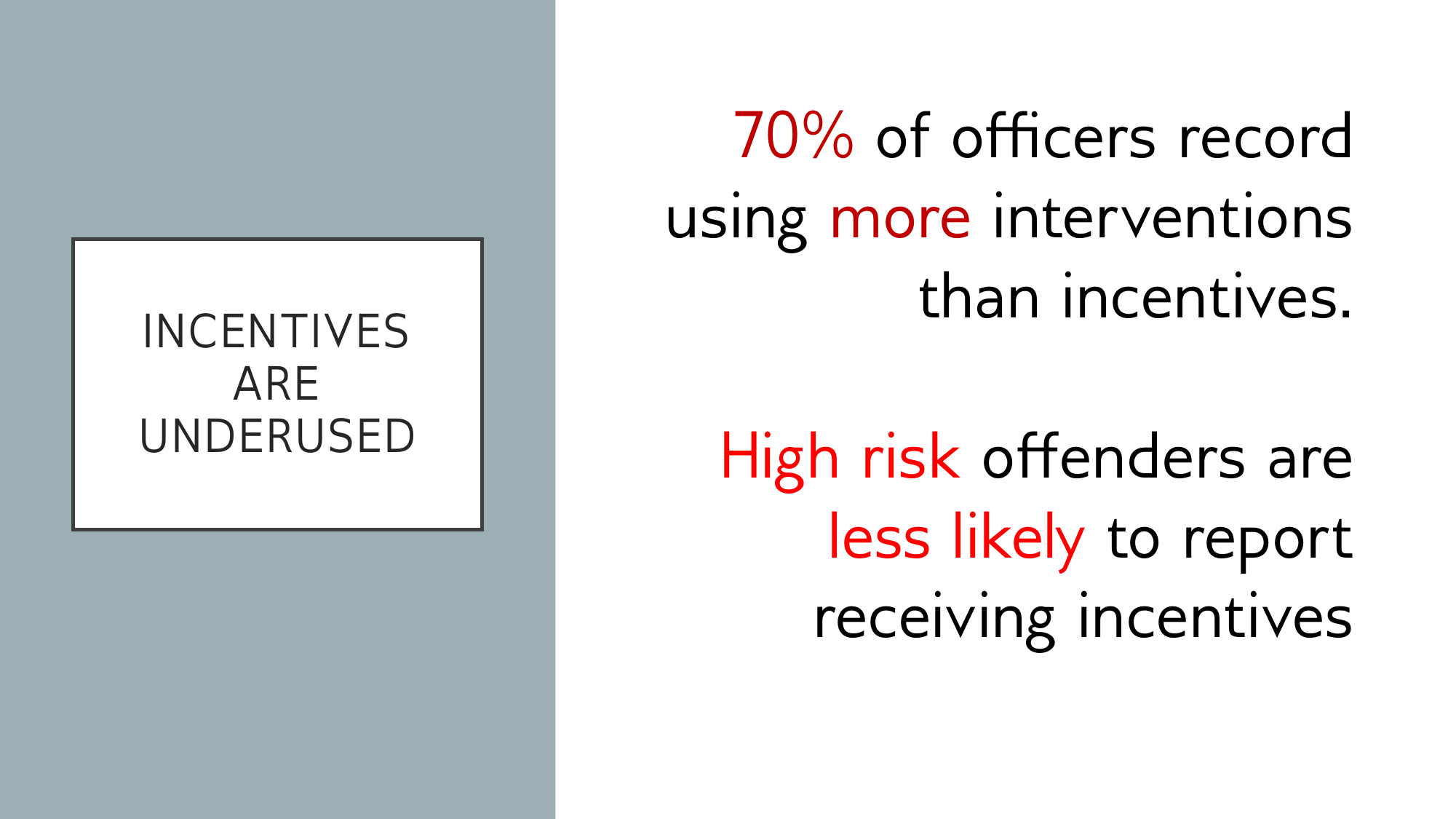

70% of officers record using more interventions than incentives.

High risk offenders are less likely to report receiving incentives
# Incentives are underused